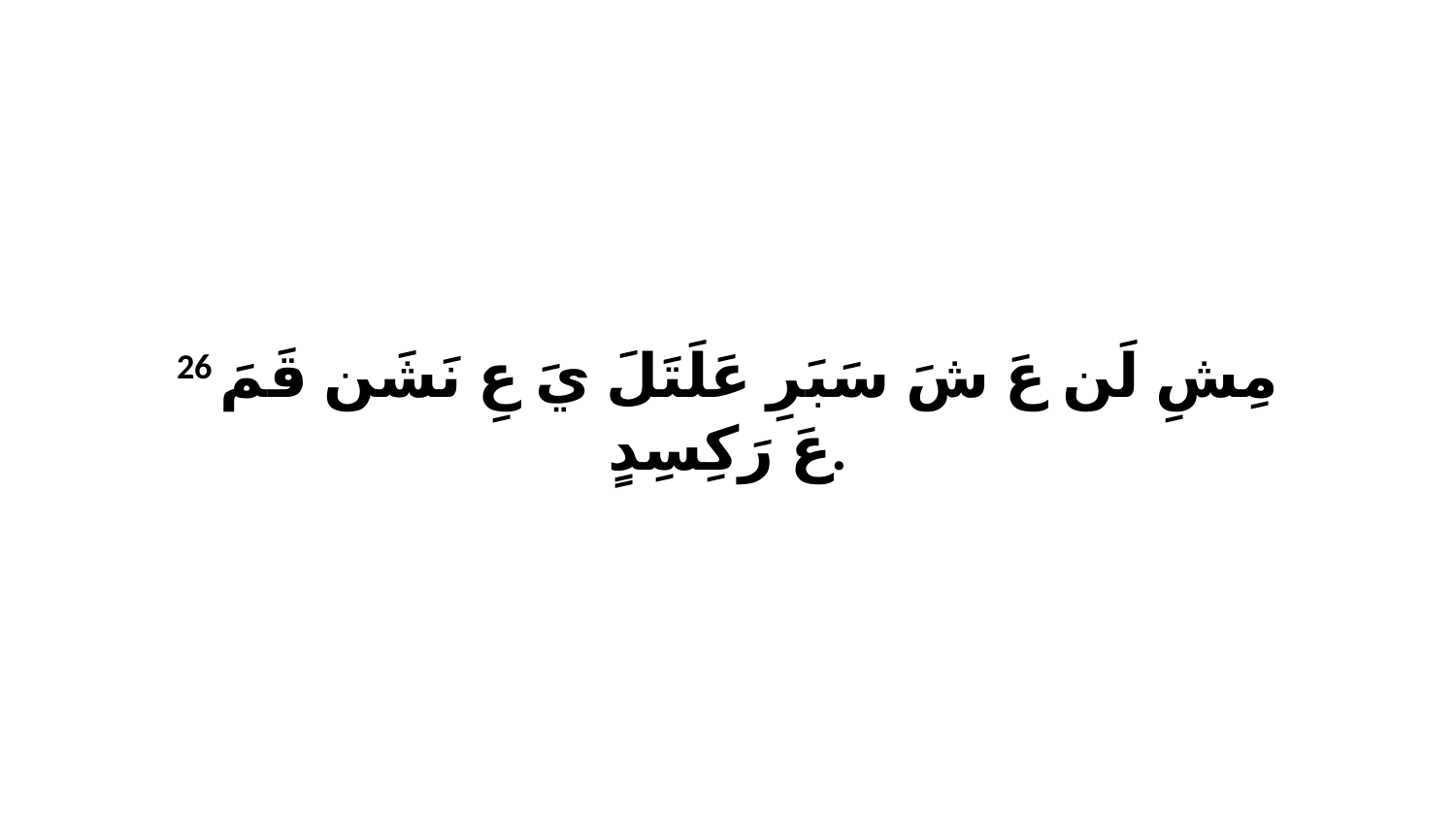

26 مِشِ لَن عَ شَ سَبَرِ عَلَتَلَ يَ عِ نَشَن قَمَ عَ رَكِسِدٍ.